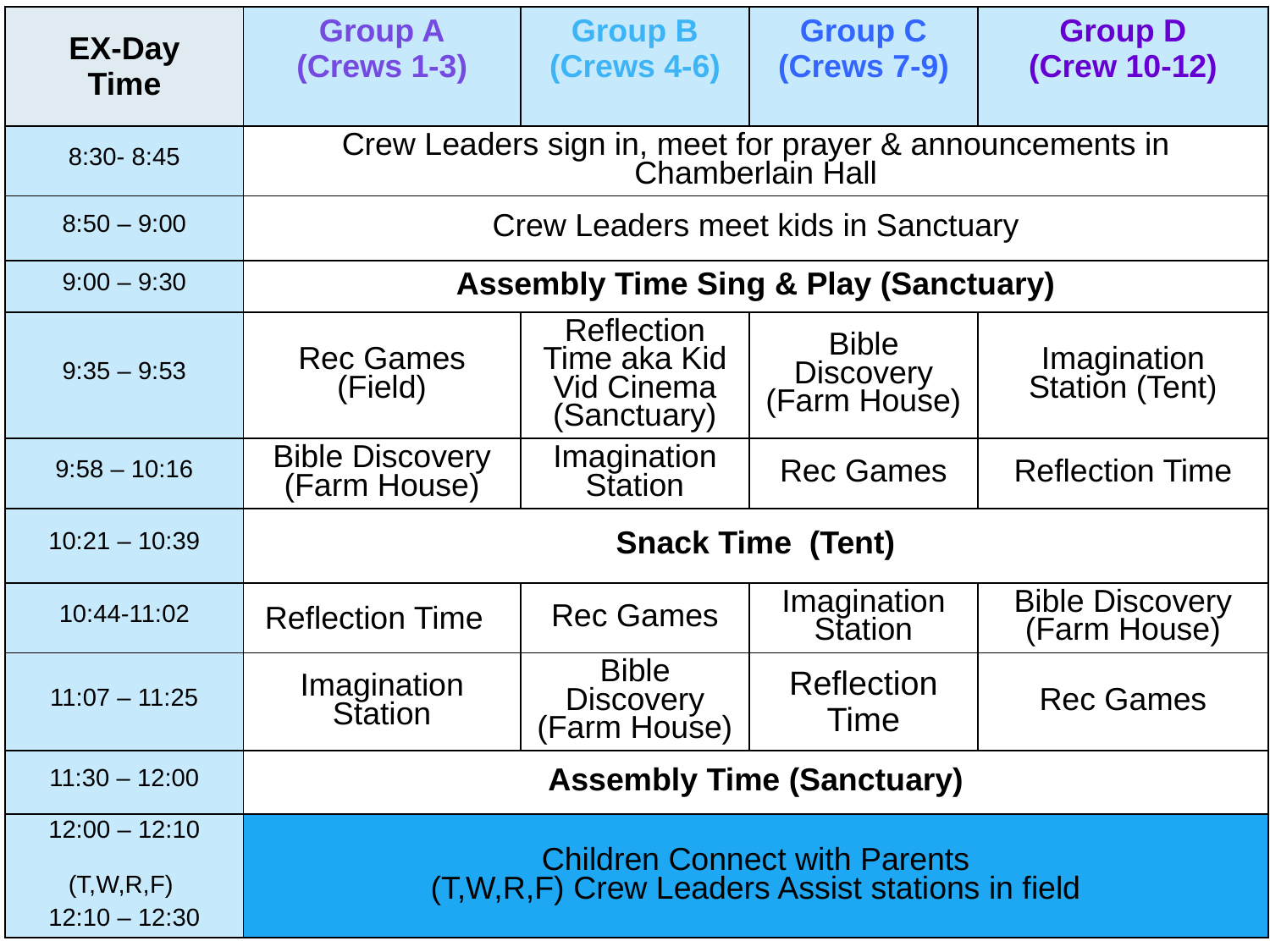

| EX-Day Time | Group A (Crews 1-3) | Group B (Crews 4-6) | Group C (Crews 7-9) | Group D (Crew 10-12) |
| --- | --- | --- | --- | --- |
| 8:30- 8:45 | Crew Leaders sign in, meet for prayer & announcements in Chamberlain Hall |  |  |  |
| 8:50 – 9:00 | Crew Leaders meet kids in Sanctuary |  |  |  |
| 9:00 – 9:30 | Assembly Time Sing & Play (Sanctuary) |  |  |  |
| 9:35 – 9:53 | Rec Games (Field) | Reflection Time aka Kid Vid Cinema (Sanctuary) | Bible Discovery (Farm House) | Imagination Station (Tent) |
| 9:58 – 10:16 | Bible Discovery (Farm House) | Imagination Station | Rec Games | Reflection Time |
| 10:21 – 10:39 | Snack Time (Tent) |  |  |  |
| 10:44-11:02 | Reflection Time | Rec Games | Imagination Station | Bible Discovery (Farm House) |
| 11:07 – 11:25 | Imagination Station | Bible Discovery (Farm House) | Reflection Time | Rec Games |
| 11:30 – 12:00 | Assembly Time (Sanctuary) |  |  |  |
| 12:00 – 12:10 (T,W,R,F) 12:10 – 12:30 | Children Connect with Parents (T,W,R,F) Crew Leaders Assist stations in field |  |  |  |